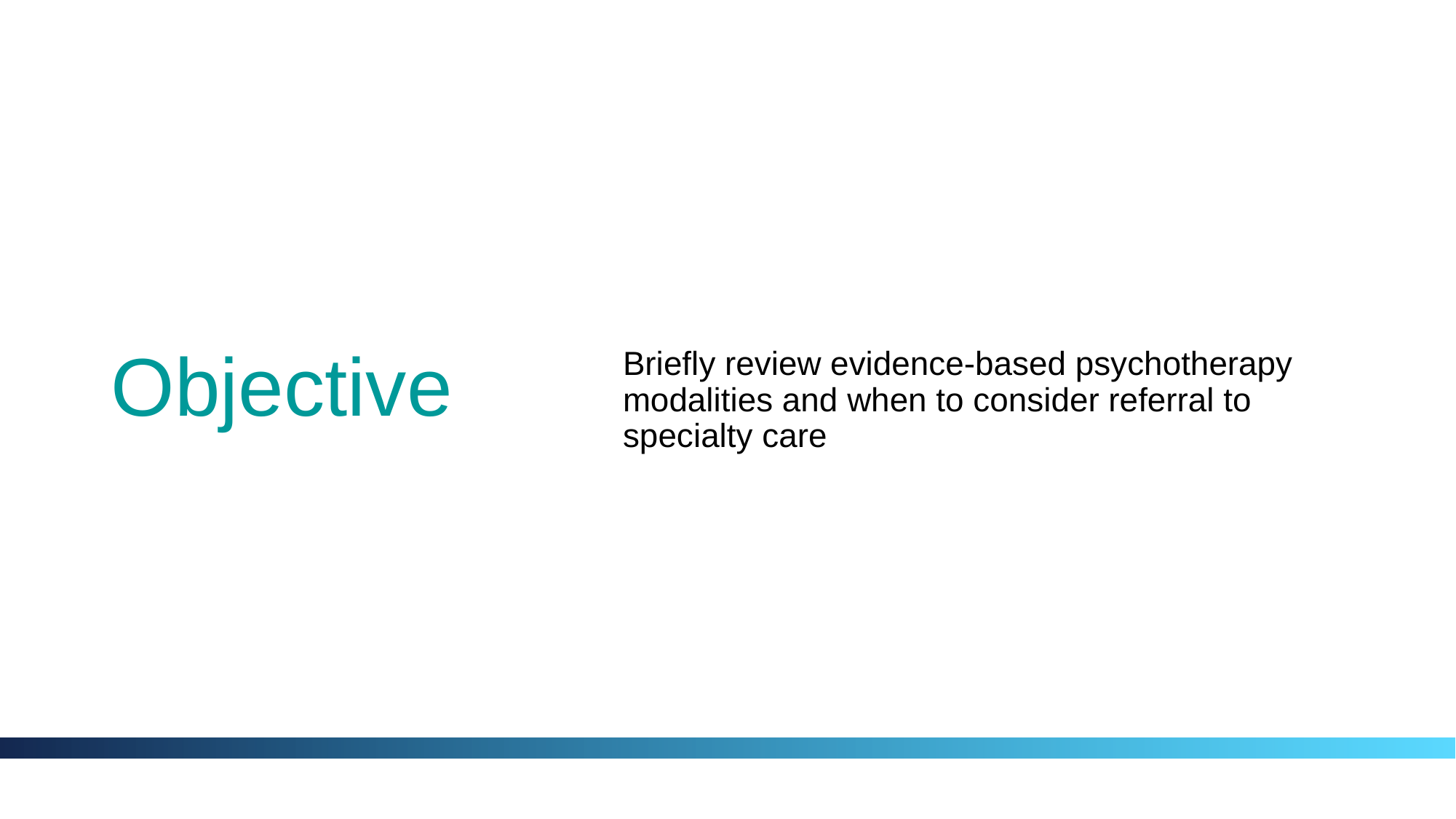

# Objective
Briefly review evidence-based psychotherapy modalities and when to consider referral to specialty care